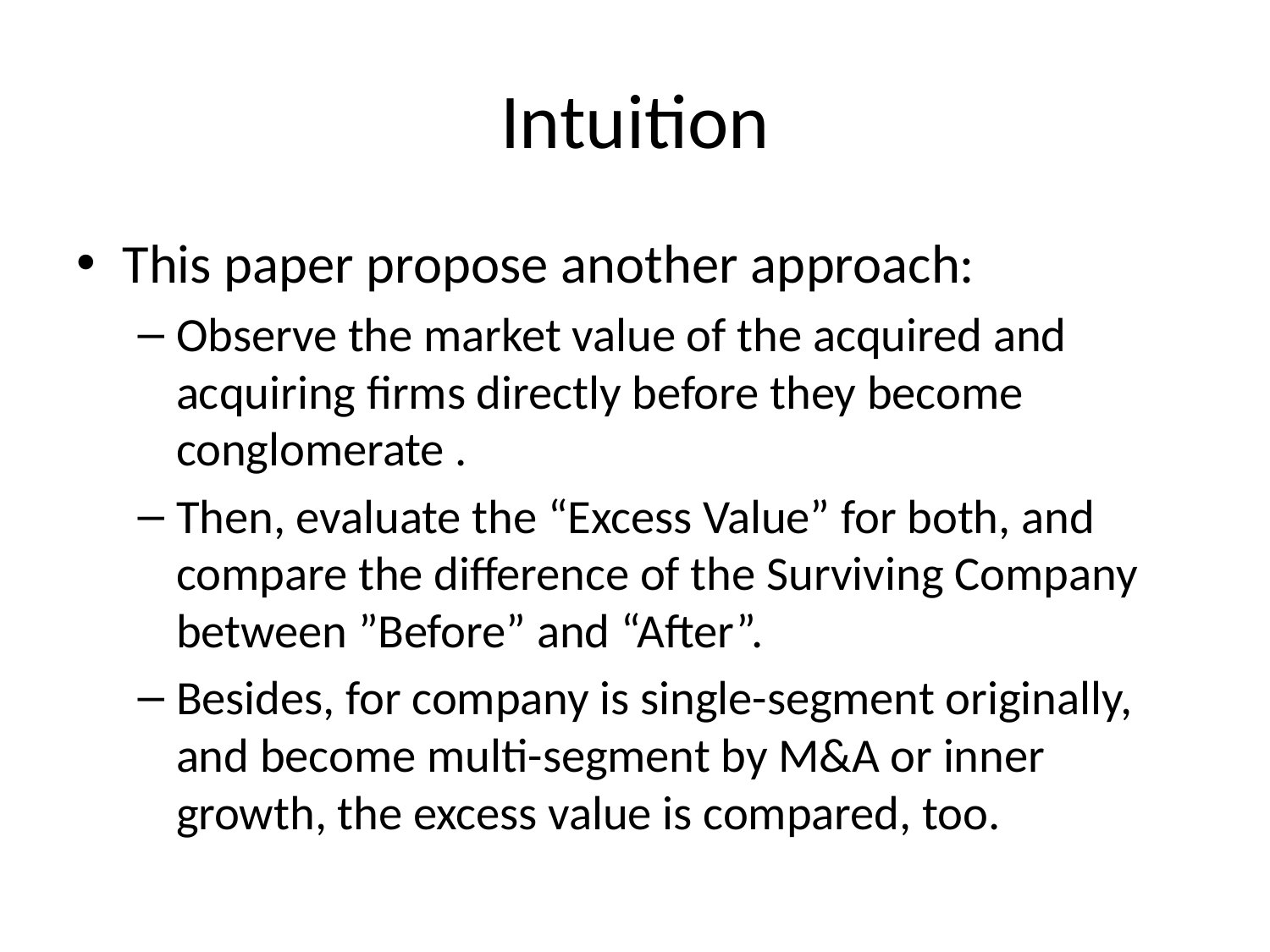

# Intuition
This paper propose another approach:
Observe the market value of the acquired and acquiring firms directly before they become conglomerate .
Then, evaluate the “Excess Value” for both, and compare the difference of the Surviving Company between ”Before” and “After”.
Besides, for company is single-segment originally, and become multi-segment by M&A or inner growth, the excess value is compared, too.